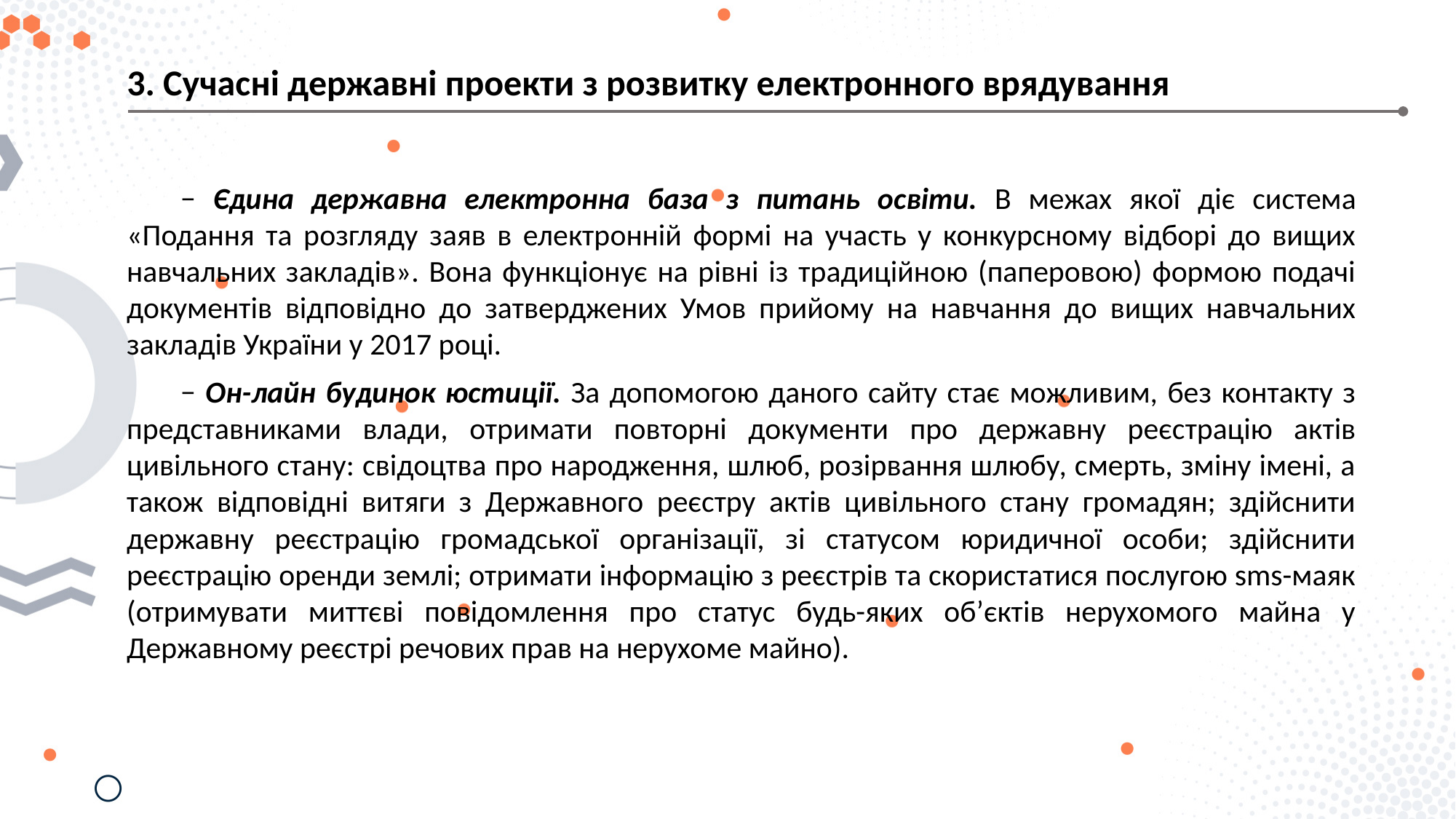

3. Сучасні державні проекти з розвитку електронного врядування
− Єдина державна електронна база з питань освіти. В межах якої діє система «Подання та розгляду заяв в електронній формі на участь у конкурсному відборі до вищих навчальних закладів». Вона функціонує на рівні із традиційною (паперовою) формою подачі документів відповідно до затверджених Умов прийому на навчання до вищих навчальних закладів України у 2017 році.
− Он-лайн будинок юстиції. За допомогою даного сайту стає можливим, без контакту з представниками влади, отримати повторні документи про державну реєстрацію актів цивільного стану: свідоцтва про народження, шлюб, розірвання шлюбу, смерть, зміну імені, а також відповідні витяги з Державного реєстру актів цивільного стану громадян; здійснити державну реєстрацію громадської організації, зі статусом юридичної особи; здійснити реєстрацію оренди землі; отримати інформацію з реєстрів та скористатися послугою sms-маяк (отримувати миттєві повідомлення про статус будь-яких об’єктів нерухомого майна у Державному реєстрі речових прав на нерухоме майно).